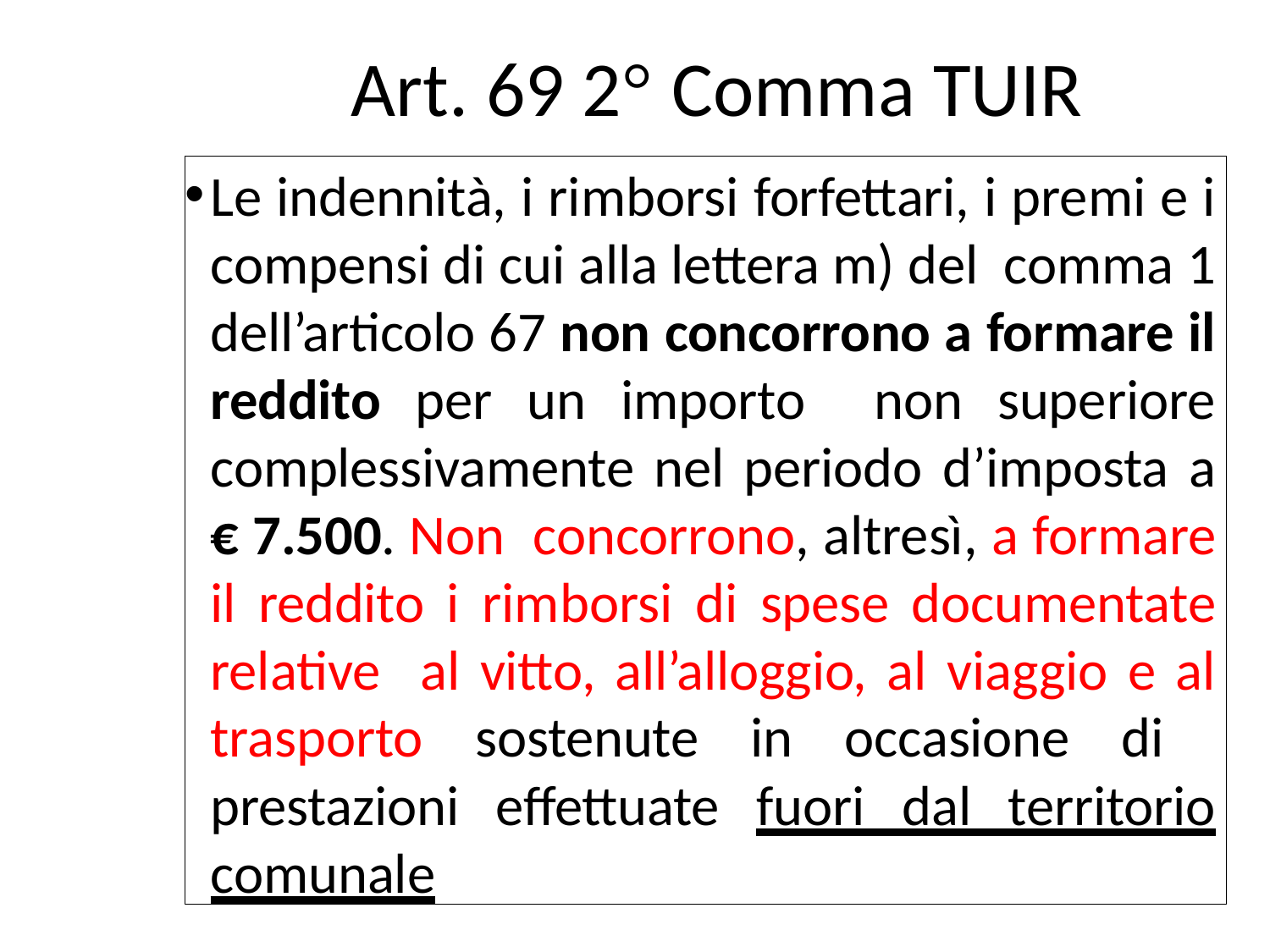

# Art. 69 2° Comma TUIR
Le indennità, i rimborsi forfettari, i premi e i compensi di cui alla lettera m) del  comma 1 dell’articolo 67 non concorrono a formare il reddito per un importo  non superiore complessivamente nel periodo d’imposta a € 7.500. Non  concorrono, altresì, a formare il reddito i rimborsi di spese documentate relative  al vitto, all’alloggio, al viaggio e al trasporto sostenute in occasione di  prestazioni effettuate fuori dal territorio comunale